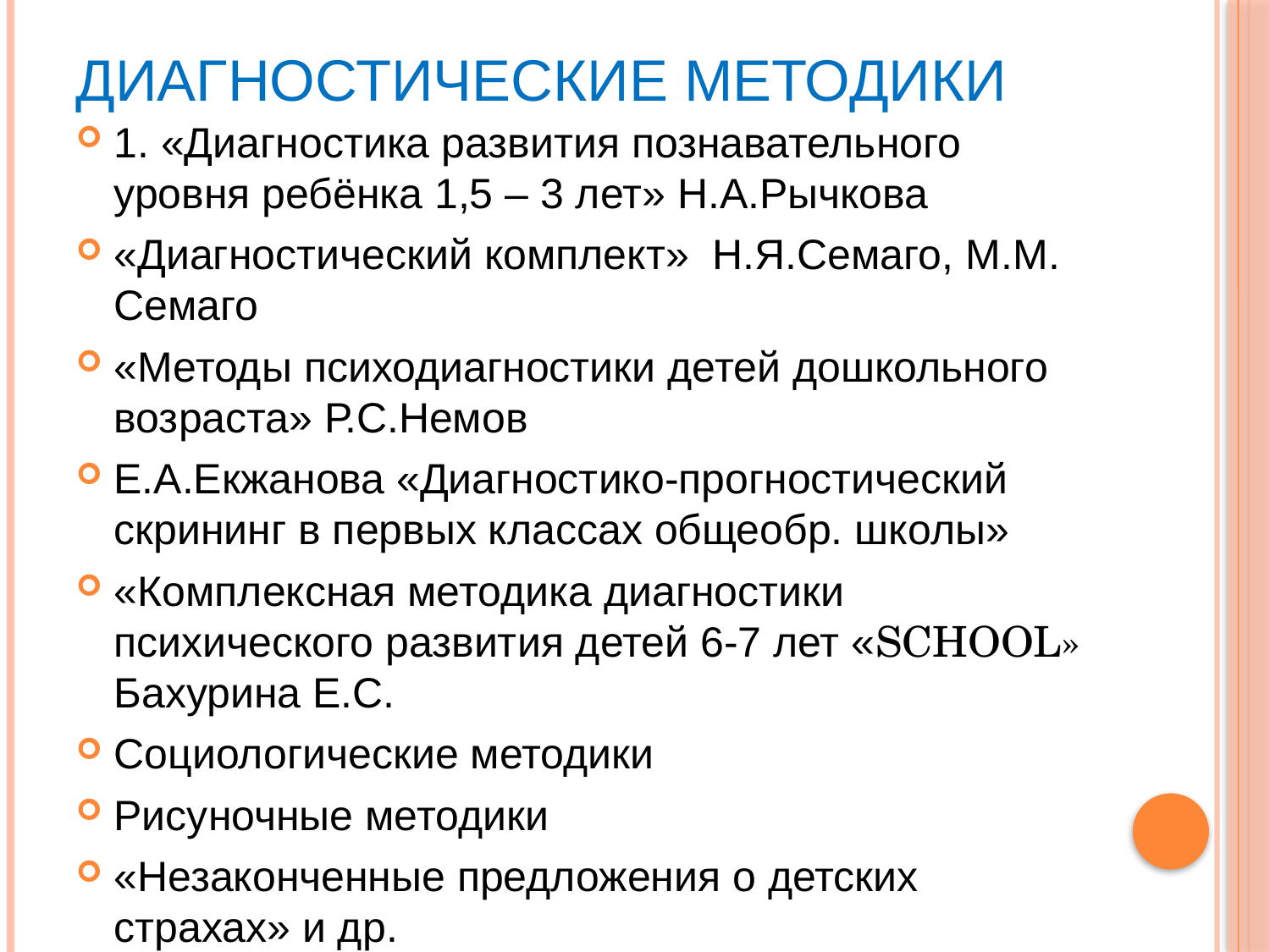

# Диагностические методики
1. «Диагностика развития познавательного уровня ребёнка 1,5 – 3 лет» Н.А.Рычкова
«Диагностический комплект»  Н.Я.Семаго, М.М. Семаго
«Методы психодиагностики детей дошкольного возраста» Р.С.Немов
Е.А.Екжанова «Диагностико-прогностический скрининг в первых классах общеобр. школы»
«Комплексная методика диагностики психического развития детей 6-7 лет «SCHOOL» Бахурина Е.С.
Социологические методики
Рисуночные методики
«Незаконченные предложения о детских страхах» и др.